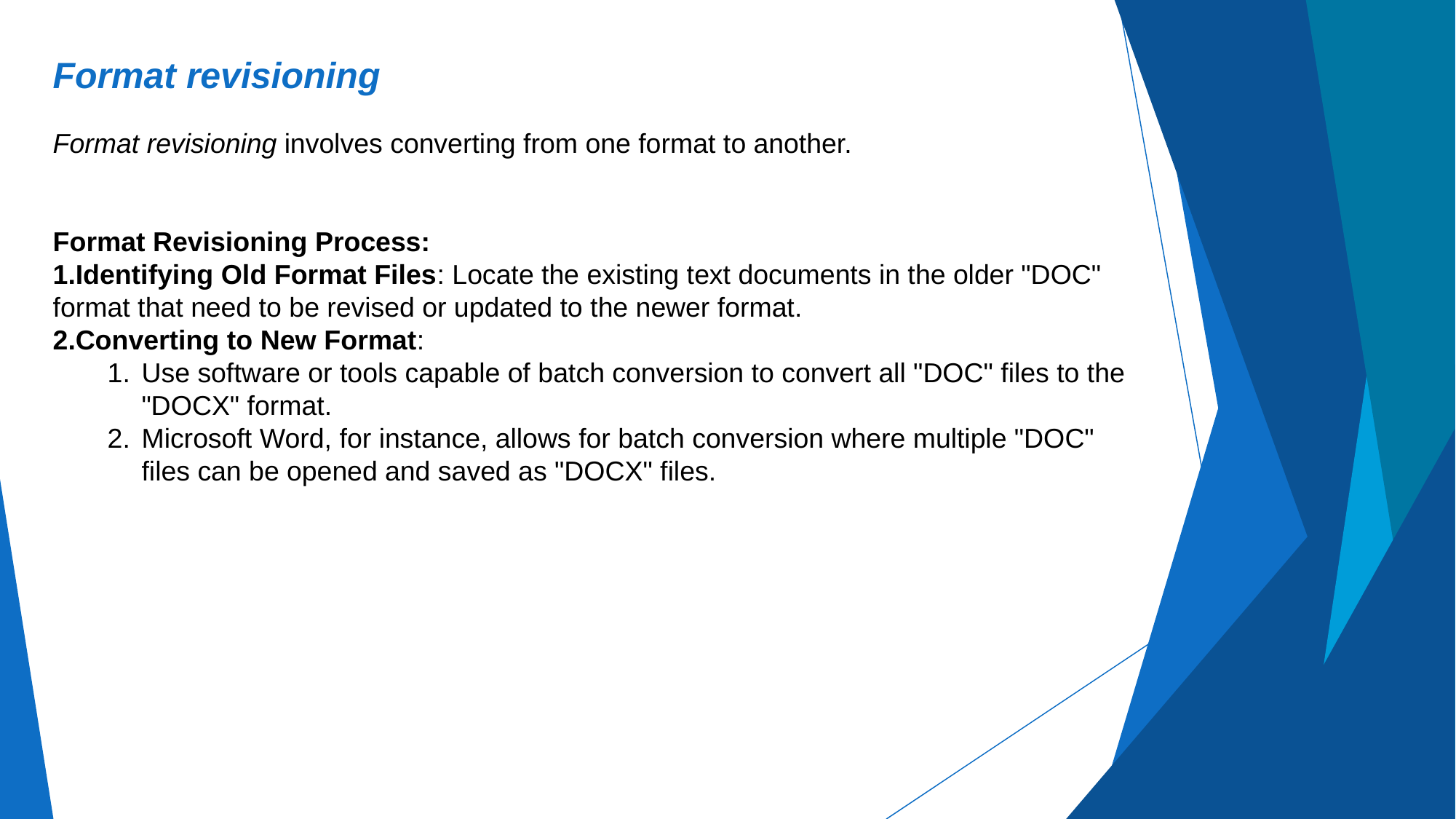

# Format revisioning
Format revisioning involves converting from one format to another.

Format Revisioning Process:
Identifying Old Format Files: Locate the existing text documents in the older "DOC" format that need to be revised or updated to the newer format.
Converting to New Format:
Use software or tools capable of batch conversion to convert all "DOC" files to the "DOCX" format.
Microsoft Word, for instance, allows for batch conversion where multiple "DOC" files can be opened and saved as "DOCX" files.